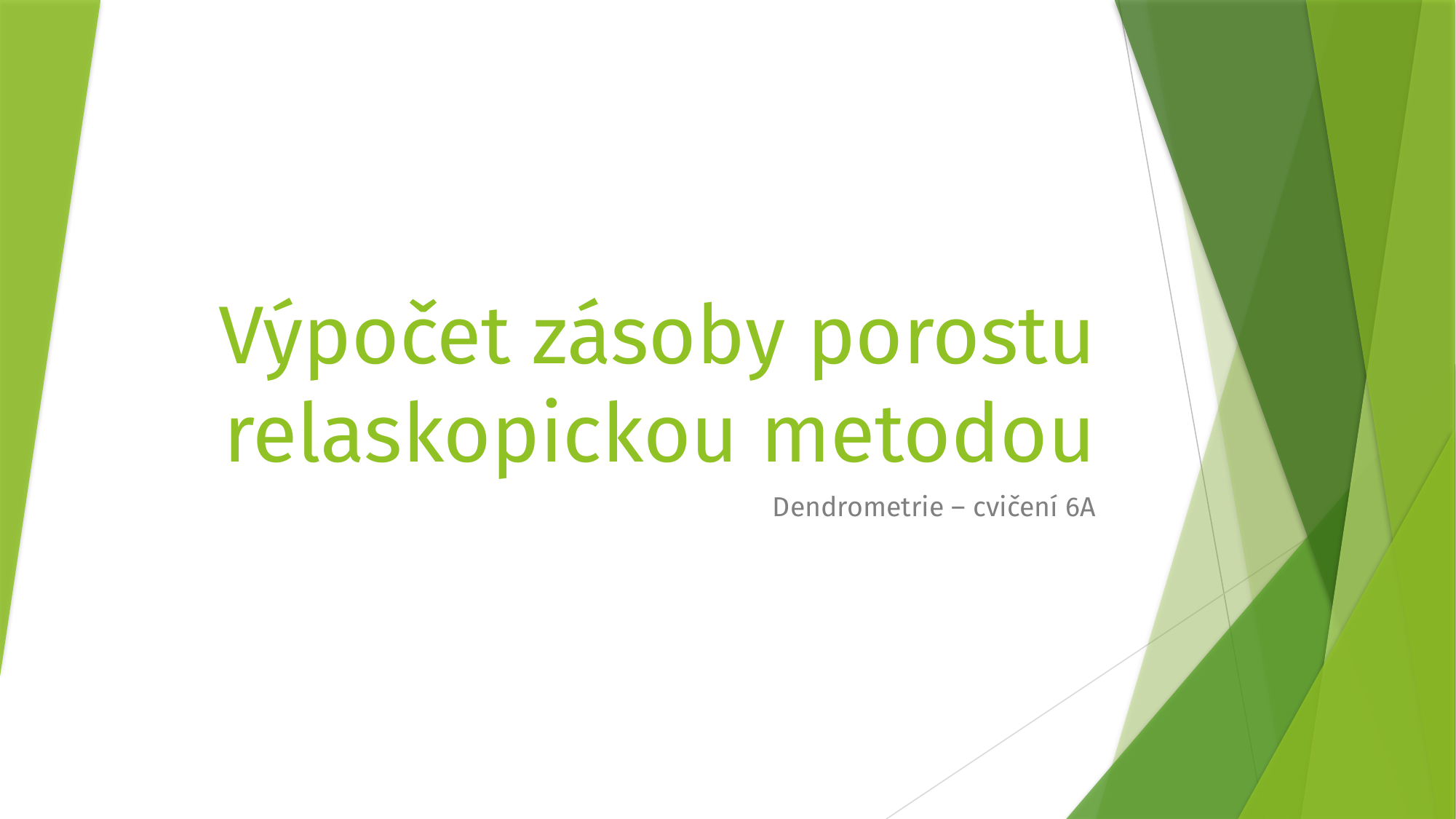

# Výpočet zásoby porostu relaskopickou metodou
Dendrometrie – cvičení 6A